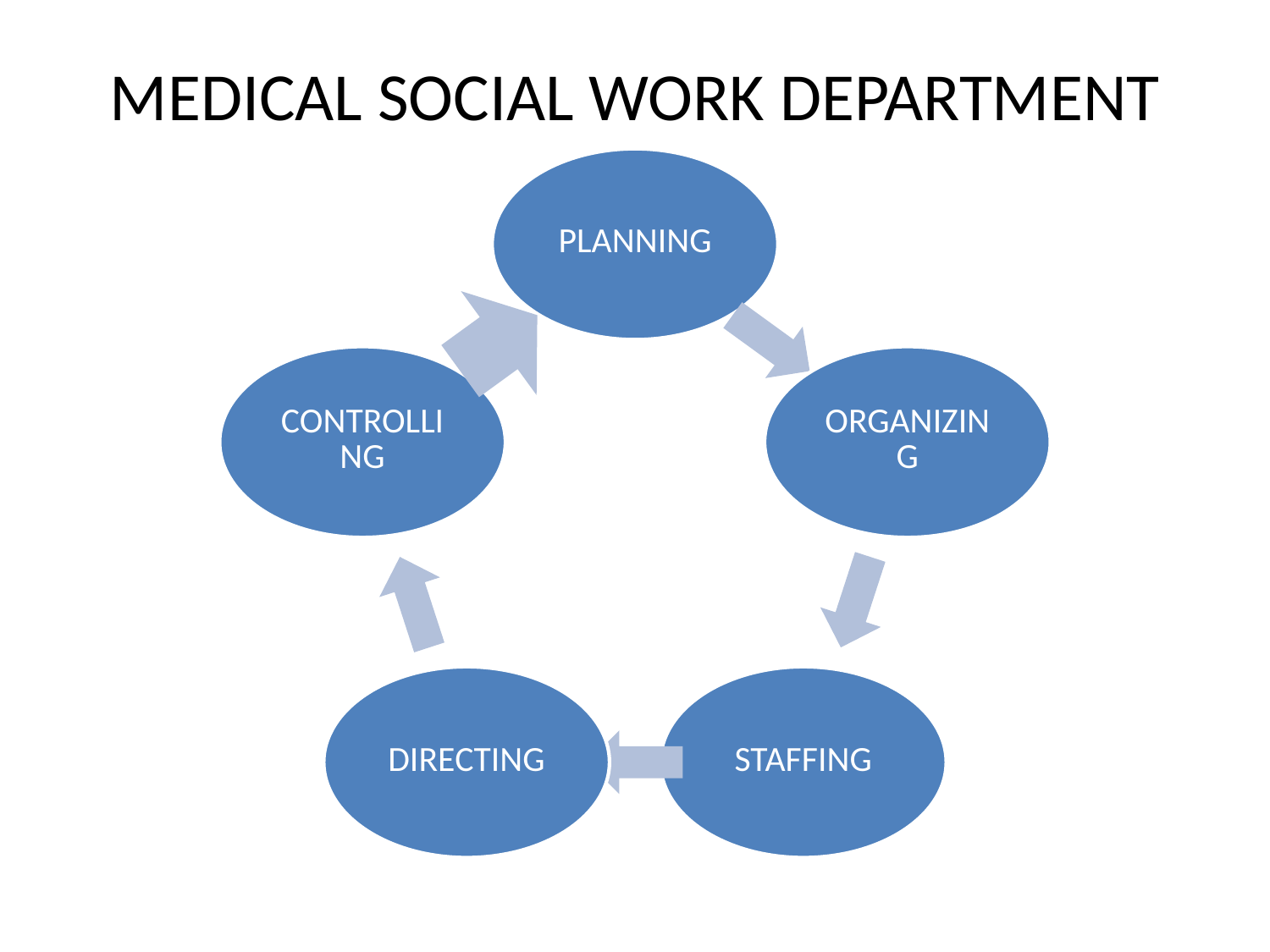

# MEDICAL SOCIAL WORK DEPARTMENT
PLANNING
ORGANIZING
STAFFING
DIRECTING
CONTROLLING